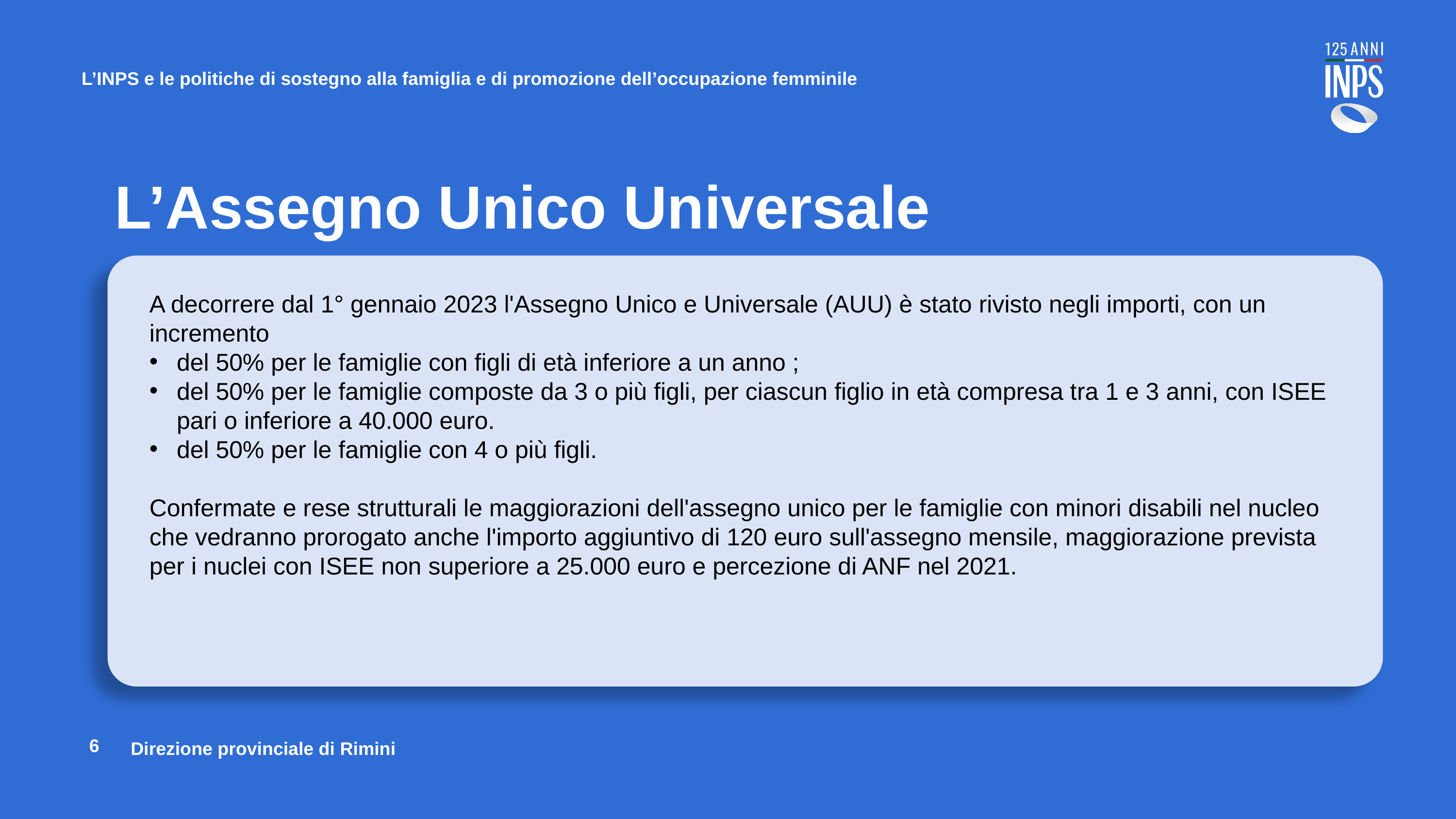

L’INPS e le politiche di sostegno alla famiglia e di promozione dell’occupazione femminile
# L’Assegno Unico Universale

A decorrere dal 1° gennaio 2023 l'Assegno Unico e Universale (AUU) è stato rivisto negli importi, con un incremento
del 50% per le famiglie con figli di età inferiore a un anno ;
del 50% per le famiglie composte da 3 o più figli, per ciascun figlio in età compresa tra 1 e 3 anni, con ISEE pari o inferiore a 40.000 euro.
del 50% per le famiglie con 4 o più figli.

Confermate e rese strutturali le maggiorazioni dell'assegno unico per le famiglie con minori disabili nel nucleo che vedranno prorogato anche l'importo aggiuntivo di 120 euro sull'assegno mensile, maggiorazione prevista per i nuclei con ISEE non superiore a 25.000 euro e percezione di ANF nel 2021.
6
Direzione provinciale di Rimini